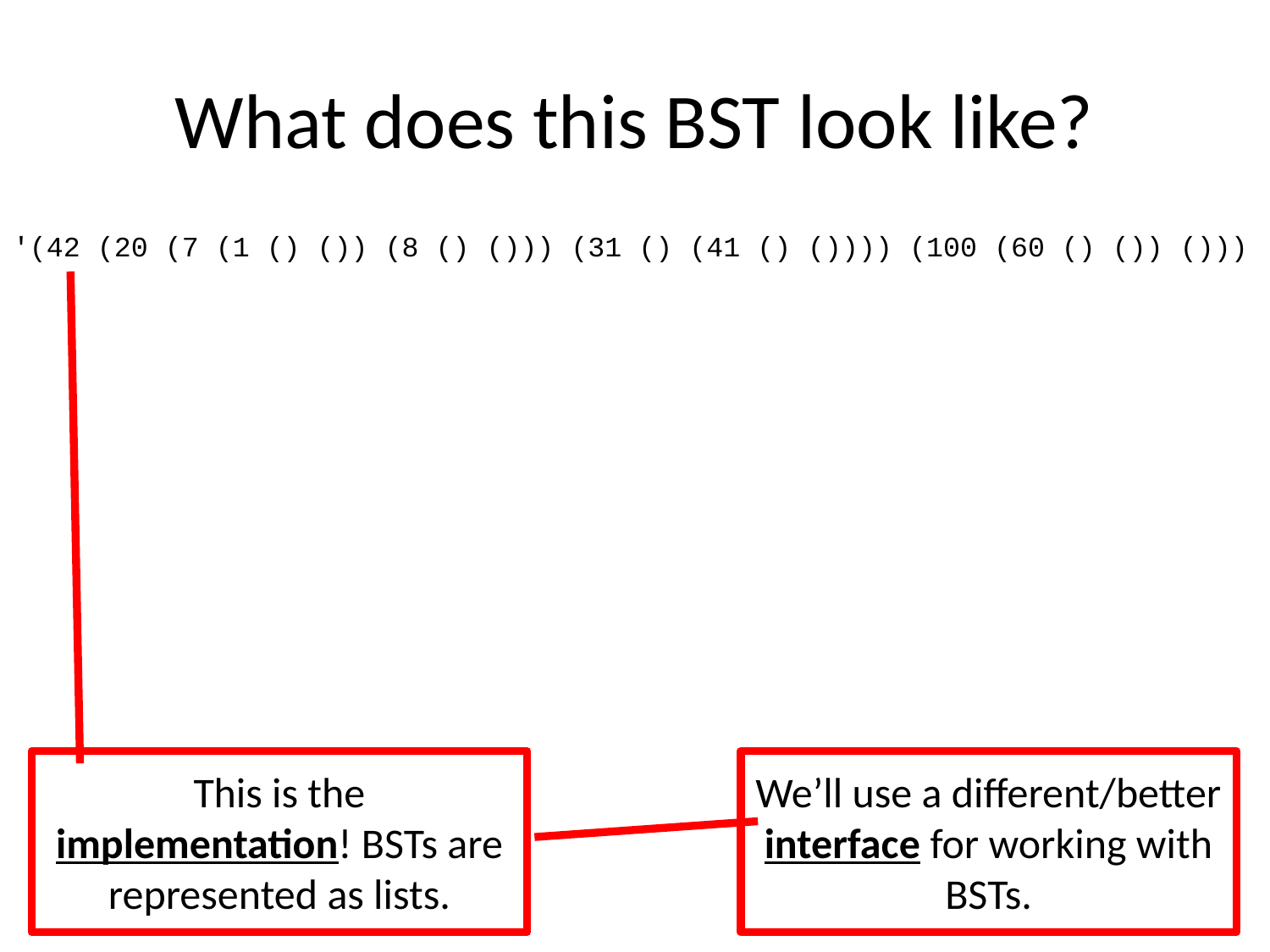

# What does this BST look like?
'(42 (20 (7 (1 () ()) (8 () ())) (31 () (41 () ()))) (100 (60 () ()) ()))
We’ll use a different/better interface for working with BSTs.
This is the implementation! BSTs are represented as lists.